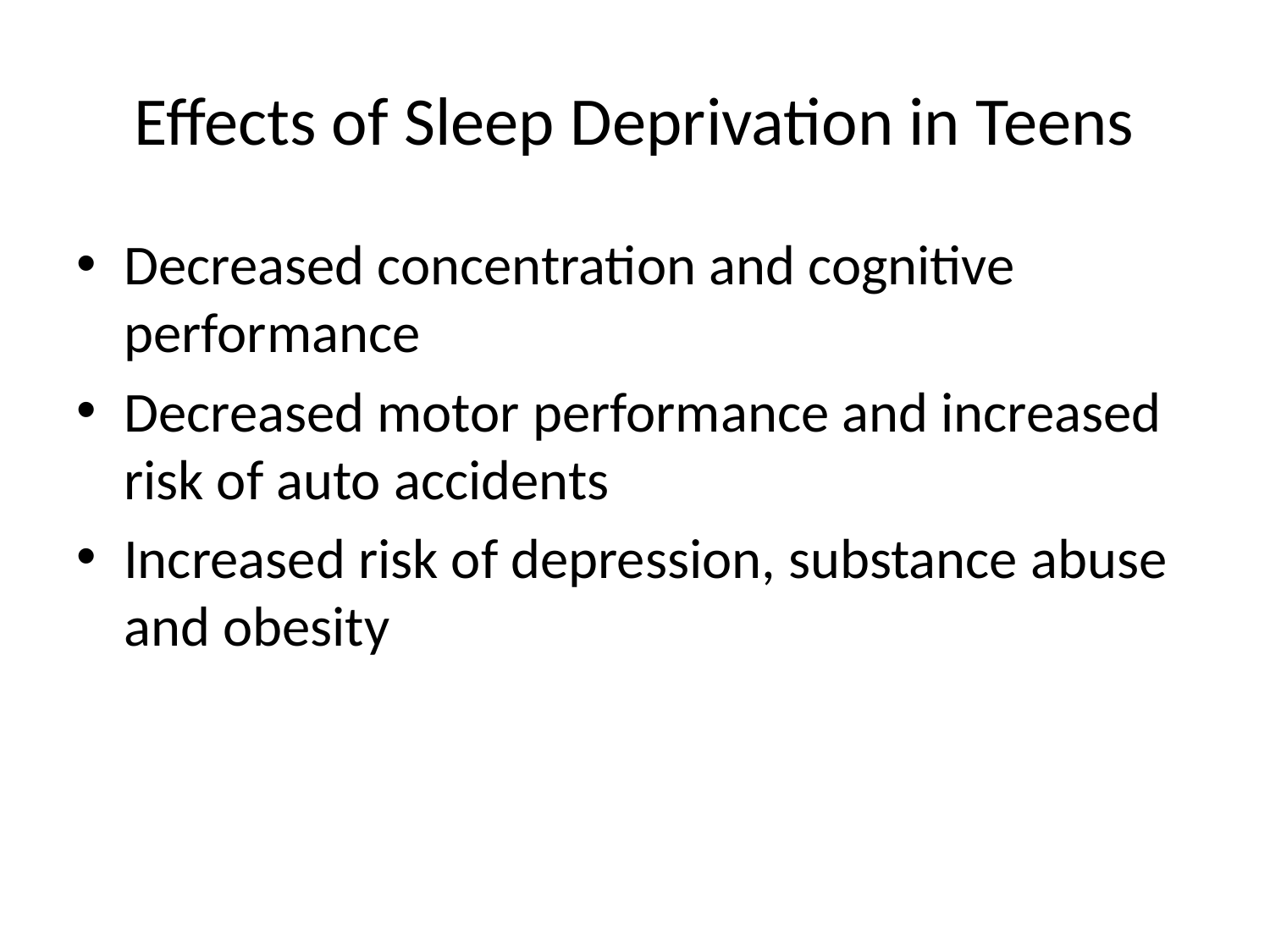

# Effects of Sleep Deprivation in Teens
Decreased concentration and cognitive performance
Decreased motor performance and increased risk of auto accidents
Increased risk of depression, substance abuse and obesity